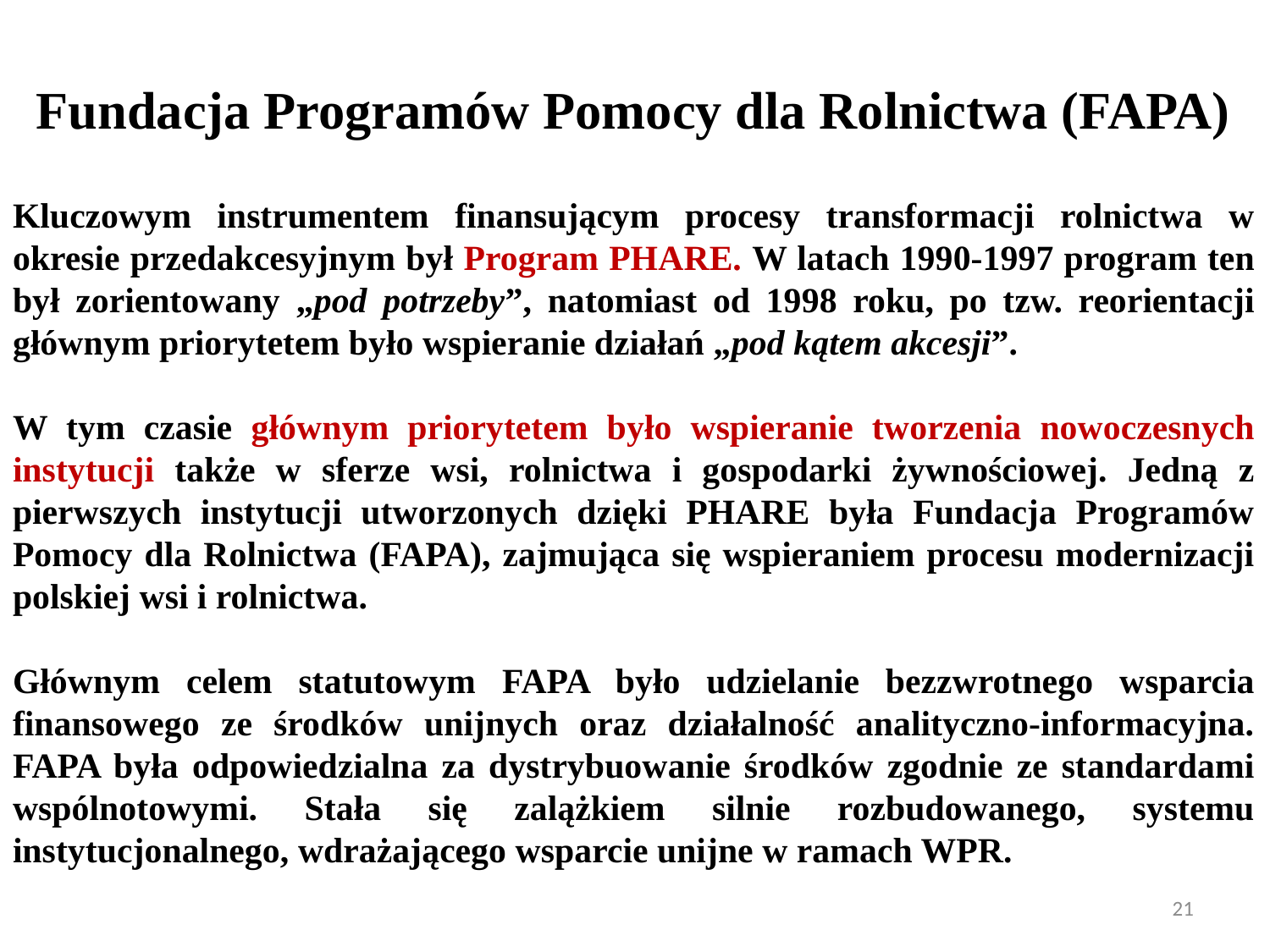

Fundacja Programów Pomocy dla Rolnictwa (FAPA)
Kluczowym instrumentem finansującym procesy transformacji rolnictwa w okresie przedakcesyjnym był Program PHARE. W latach 1990-1997 program ten był zorientowany „pod potrzeby”, natomiast od 1998 roku, po tzw. reorientacji głównym priorytetem było wspieranie działań „pod kątem akcesji”.

W tym czasie głównym priorytetem było wspieranie tworzenia nowoczesnych instytucji także w sferze wsi, rolnictwa i gospodarki żywnościowej. Jedną z pierwszych instytucji utworzonych dzięki PHARE była Fundacja Programów Pomocy dla Rolnictwa (FAPA), zajmująca się wspieraniem procesu modernizacji polskiej wsi i rolnictwa.

Głównym celem statutowym FAPA było udzielanie bezzwrotnego wsparcia finansowego ze środków unijnych oraz działalność analityczno-informacyjna. FAPA była odpowiedzialna za dystrybuowanie środków zgodnie ze standardami wspólnotowymi. Stała się zalążkiem silnie rozbudowanego, systemu instytucjonalnego, wdrażającego wsparcie unijne w ramach WPR.

21